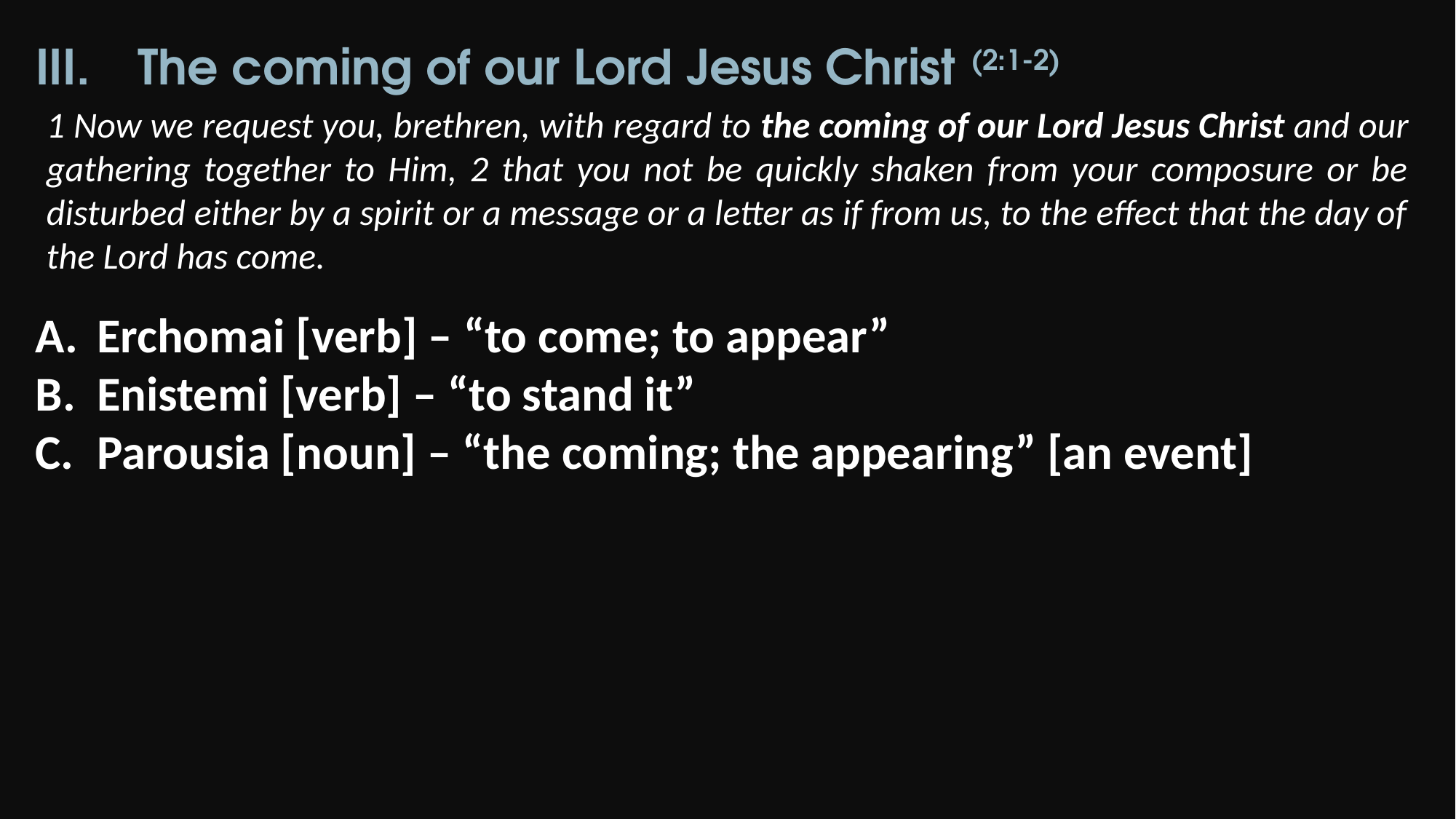

The coming of our Lord Jesus Christ (2:1-2)
1 Now we request you, brethren, with regard to the coming of our Lord Jesus Christ and our gathering together to Him, 2 that you not be quickly shaken from your composure or be disturbed either by a spirit or a message or a letter as if from us, to the effect that the day of the Lord has come.
Erchomai [verb] – “to come; to appear”
Enistemi [verb] – “to stand it”
Parousia [noun] – “the coming; the appearing” [an event]